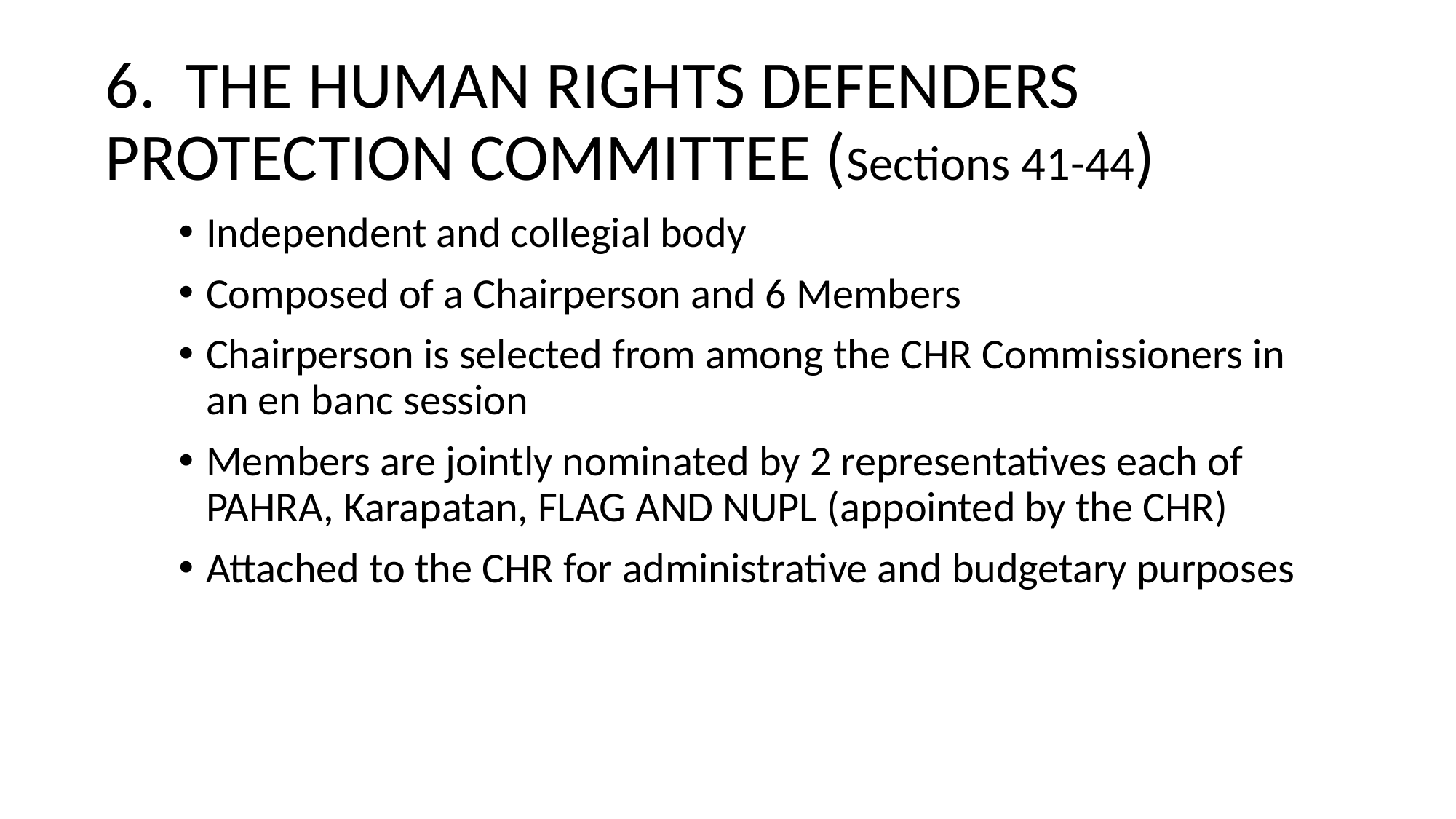

# 6.  THE HUMAN RIGHTS DEFENDERS PROTECTION COMMITTEE (Sections 41-44)
Independent and collegial body
Composed of a Chairperson and 6 Members
Chairperson is selected from among the CHR Commissioners in an en banc session
Members are jointly nominated by 2 representatives each of  PAHRA, Karapatan, FLAG AND NUPL (appointed by the CHR)
Attached to the CHR for administrative and budgetary purposes